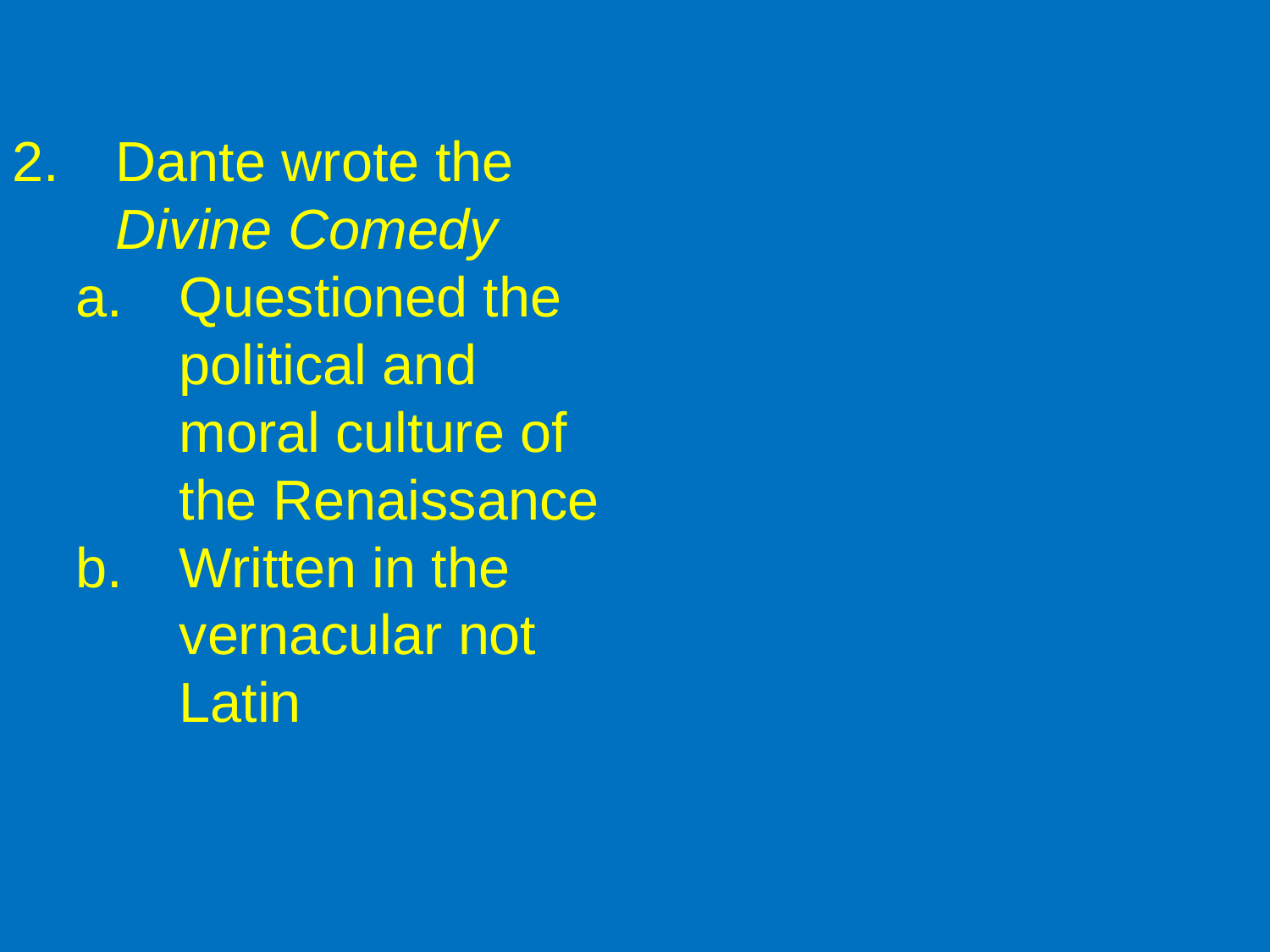

Dante wrote the Divine Comedy
Questioned the political and moral culture of the Renaissance
Written in the vernacular not Latin